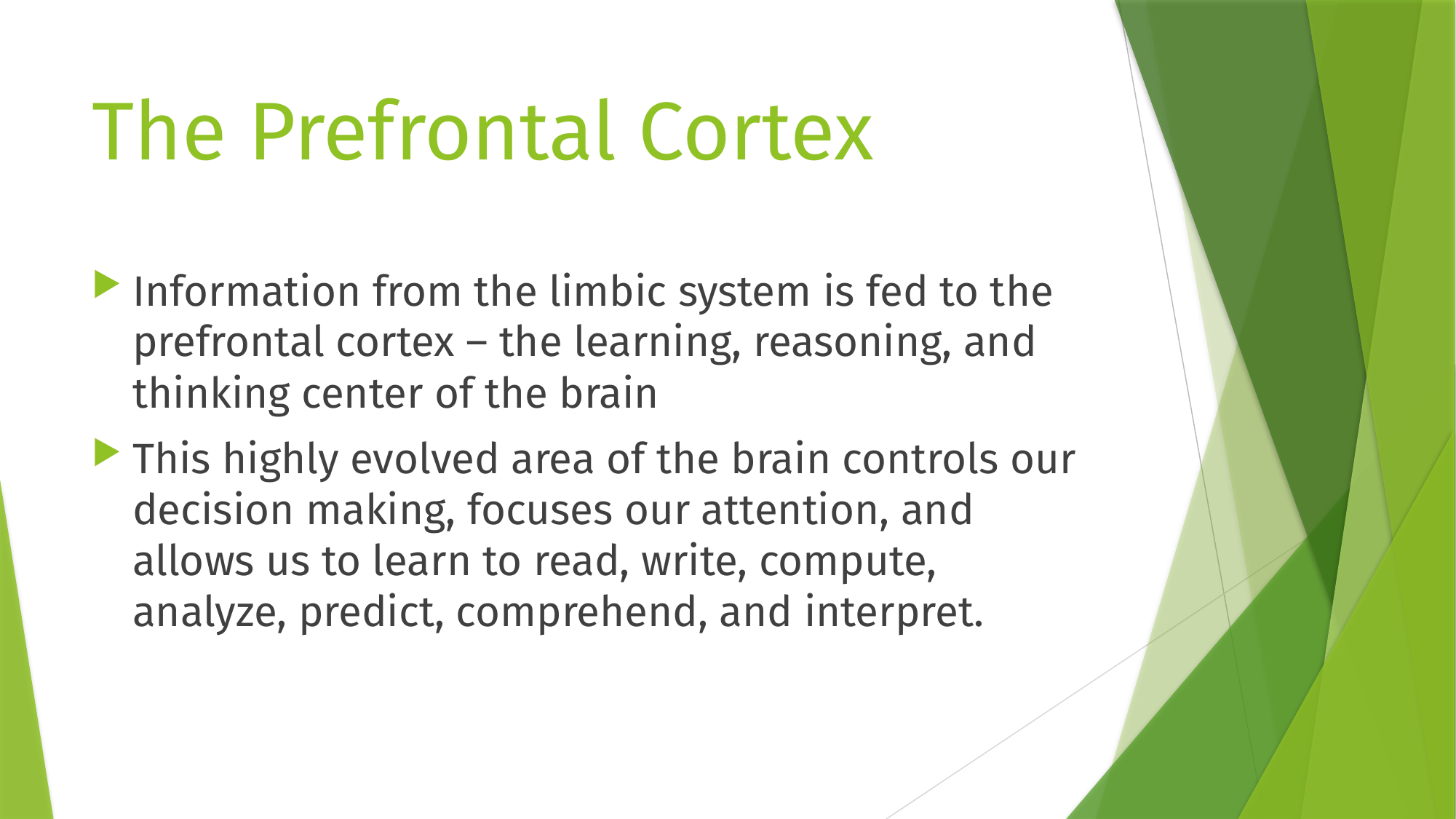

# The Prefrontal Cortex
Information from the limbic system is fed to the prefrontal cortex – the learning, reasoning, and thinking center of the brain
This highly evolved area of the brain controls our decision making, focuses our attention, and allows us to learn to read, write, compute, analyze, predict, comprehend, and interpret.